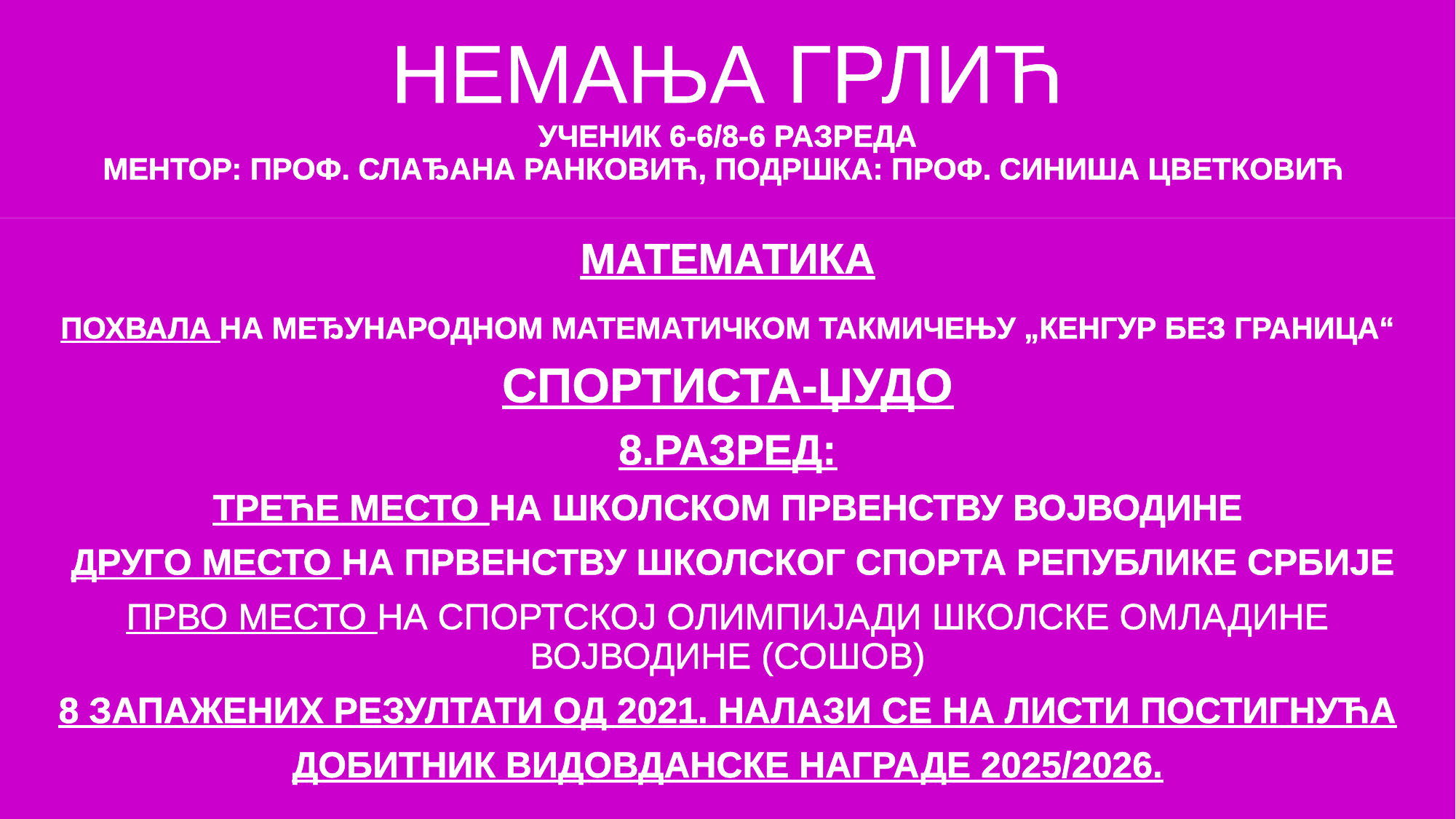

# НЕМАЊА ГРЛИЋ УЧЕНИК 6-6/8-6 РАЗРЕДА МЕНТОР: ПРОФ. СЛАЂАНА РАНКОВИЋ, ПОДРШКА: ПРОФ. СИНИША ЦВЕТКОВИЋ
МАТЕМАТИКА
ПОХВАЛА НА МЕЂУНАРОДНОМ МАТЕМАТИЧКОМ ТАКМИЧЕЊУ „КЕНГУР БЕЗ ГРАНИЦА“
СПОРТИСТА-ЏУДО
8.РАЗРЕД:
ТРЕЋЕ МЕСТО НА ШКОЛСКОМ ПРВЕНСТВУ ВОЈВОДИНЕ
 ДРУГО МЕСТО НА ПРВЕНСТВУ ШКОЛСКОГ СПОРТА РЕПУБЛИКЕ СРБИЈЕ
ПРВО МЕСТО НА СПОРТСКОЈ ОЛИМПИЈАДИ ШКОЛСКЕ ОМЛАДИНЕ ВОЈВОДИНЕ (СОШОВ)
8 ЗАПАЖЕНИХ РЕЗУЛТАТИ ОД 2021. НАЛАЗИ СЕ НА ЛИСТИ ПОСТИГНУЋА
ДОБИТНИК ВИДОВДАНСКЕ НАГРАДЕ 2025/2026.